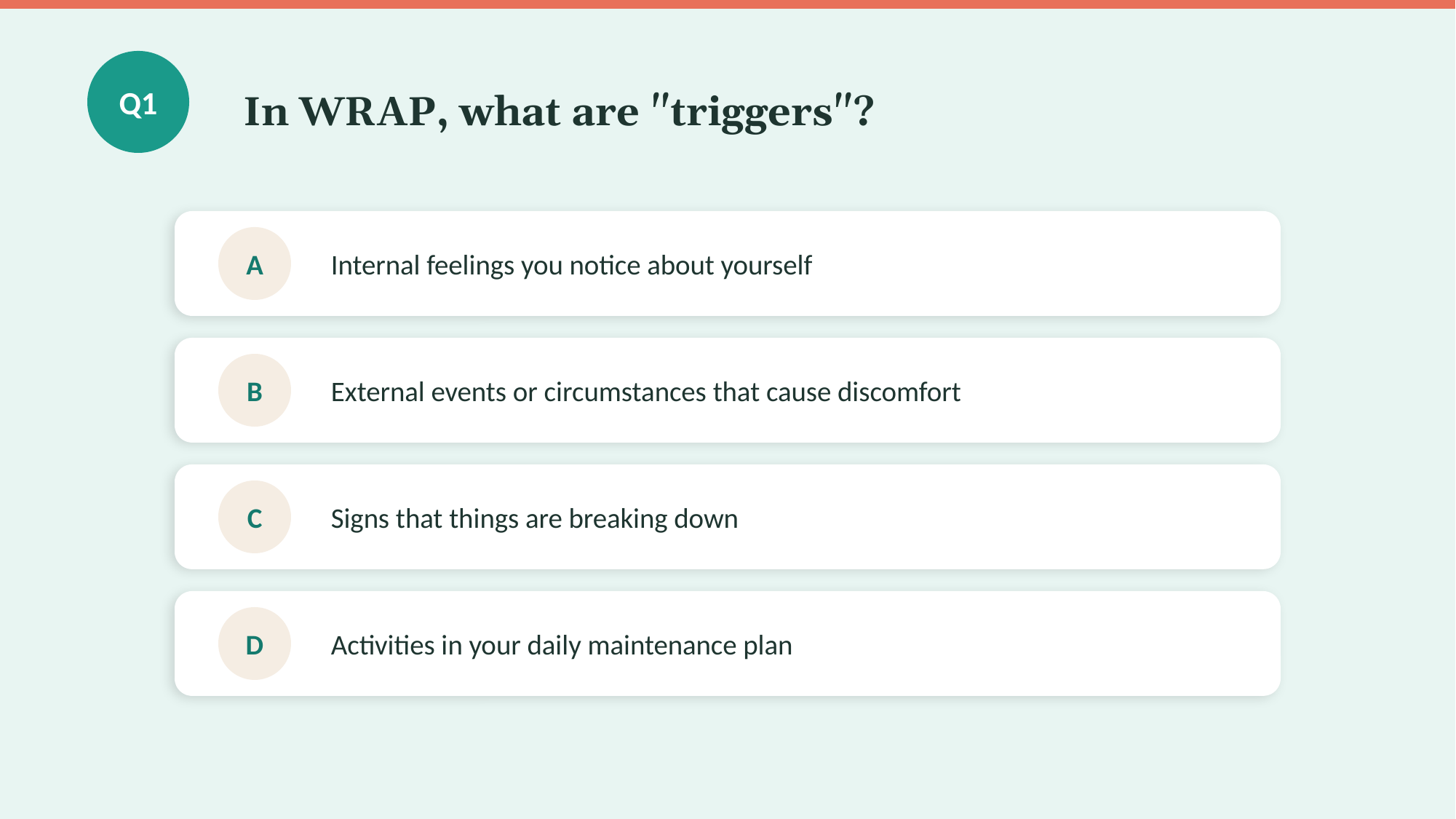

In WRAP, what are "triggers"?

Q1

Internal feelings you notice about yourself

A

External events or circumstances that cause discomfort

B

Signs that things are breaking down

C

Activities in your daily maintenance plan

D